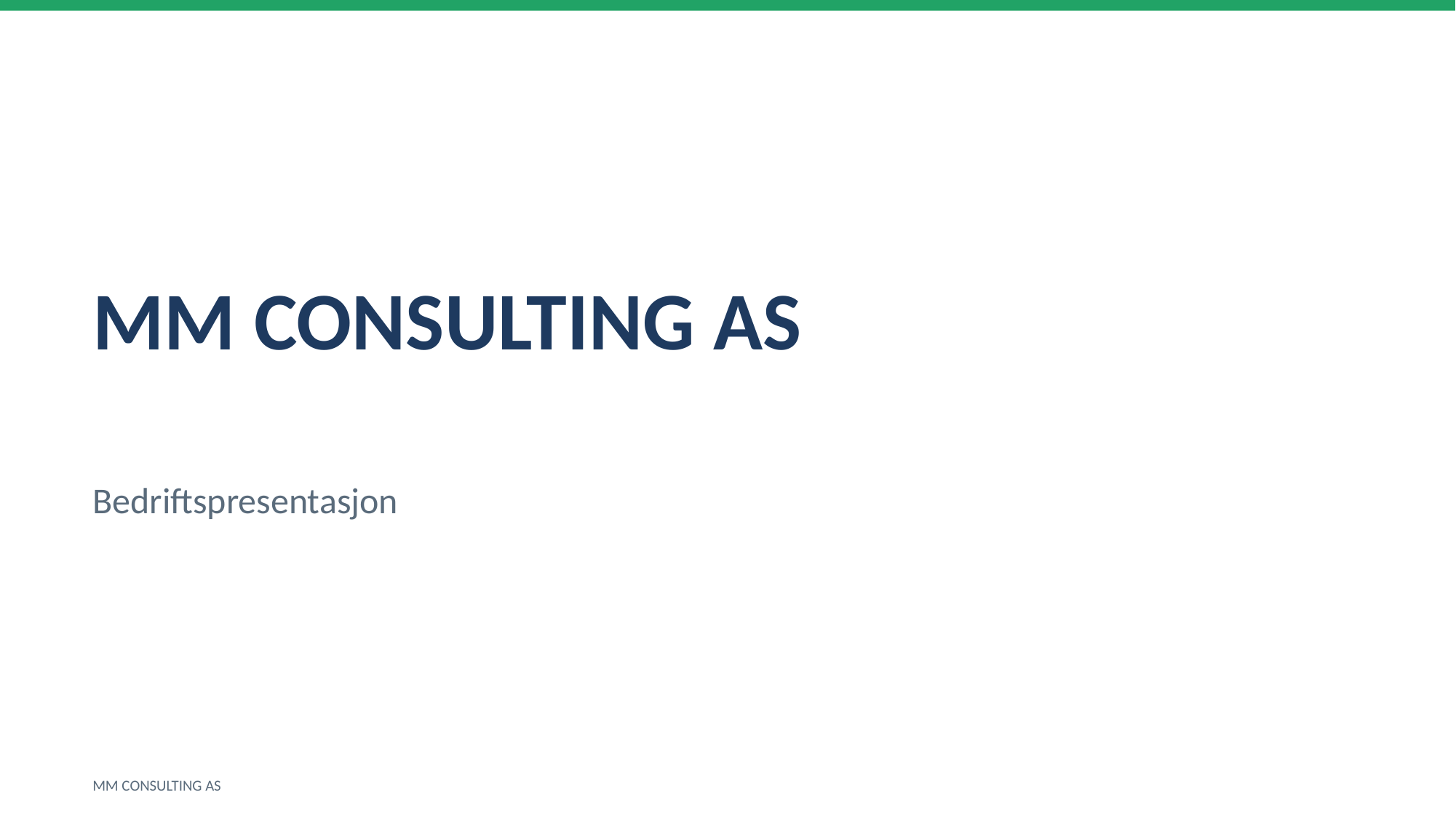

MM CONSULTING AS
Bedriftspresentasjon
MM CONSULTING AS